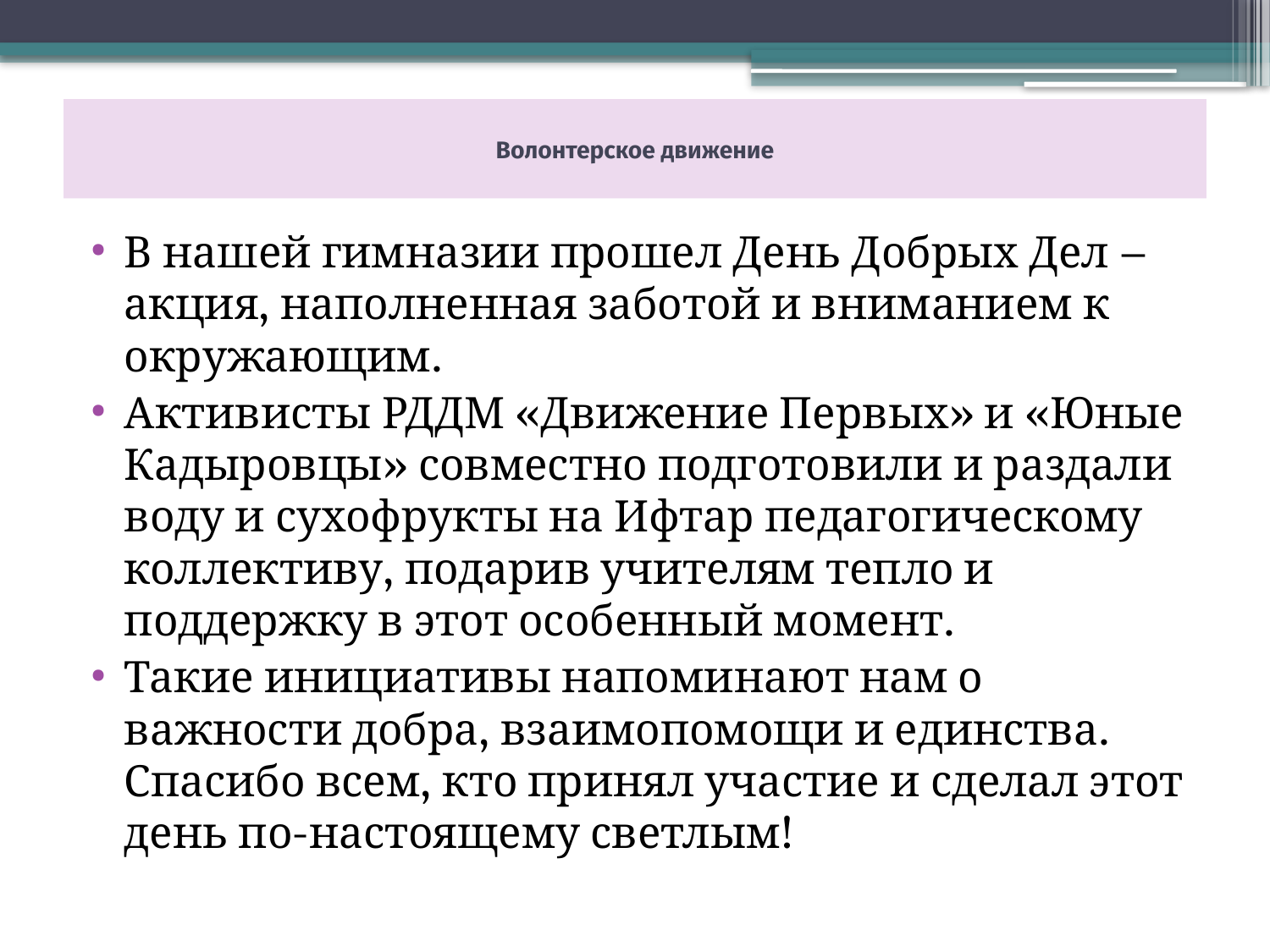

# Волонтерское движение
В нашей гимназии прошел День Добрых Дел – акция, наполненная заботой и вниманием к окружающим.
Активисты РДДМ «Движение Первых» и «Юные Кадыровцы» совместно подготовили и раздали воду и сухофрукты на Ифтар педагогическому коллективу, подарив учителям тепло и поддержку в этот особенный момент.
Такие инициативы напоминают нам о важности добра, взаимопомощи и единства. Спасибо всем, кто принял участие и сделал этот день по-настоящему светлым!